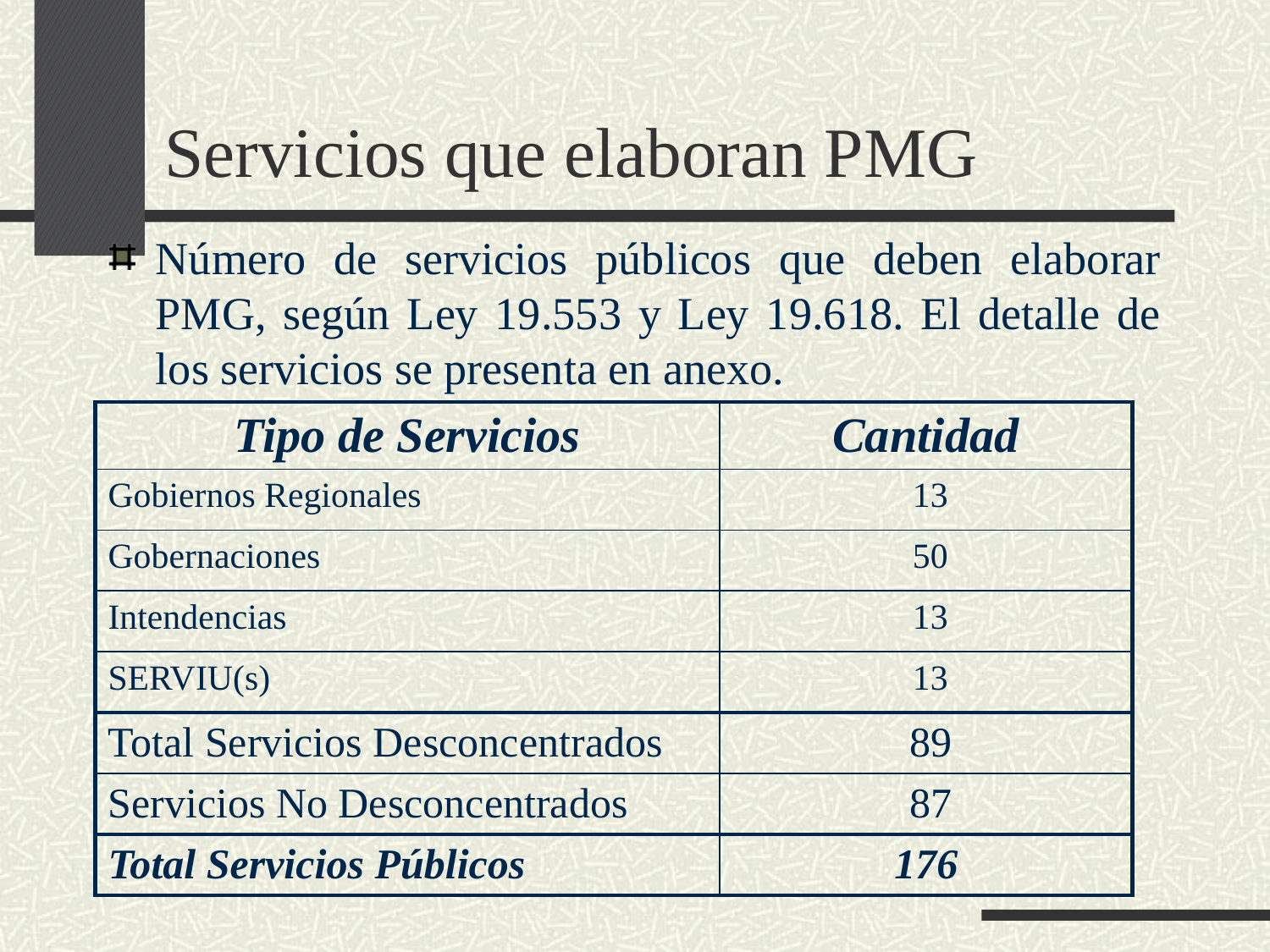

# Servicios que elaboran PMG
Número de servicios públicos que deben elaborar PMG, según Ley 19.553 y Ley 19.618. El detalle de los servicios se presenta en anexo.
| Tipo de Servicios | Cantidad |
| --- | --- |
| Gobiernos Regionales | 13 |
| Gobernaciones | 50 |
| Intendencias | 13 |
| SERVIU(s) | 13 |
| Total Servicios Desconcentrados | 89 |
| Servicios No Desconcentrados | 87 |
| Total Servicios Públicos | 176 |